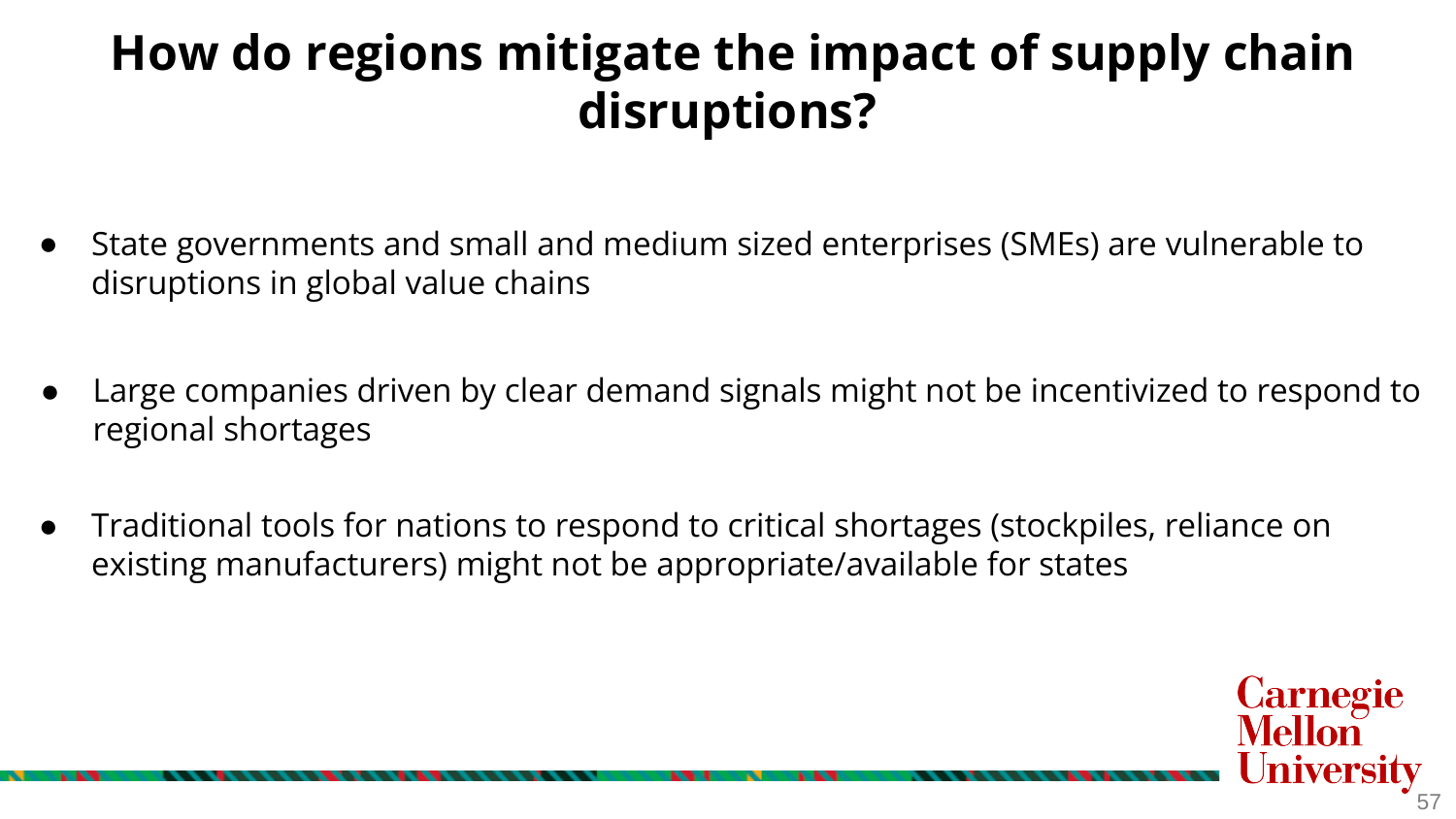

# How do regions mitigate the impact of supply chain disruptions?

State governments and small and medium sized enterprises (SMEs) are vulnerable to disruptions in global value chains

Large companies driven by clear demand signals might not be incentivized to respond to regional shortages

Traditional tools for nations to respond to critical shortages (stockpiles, reliance on existing manufacturers) might not be appropriate/available for states